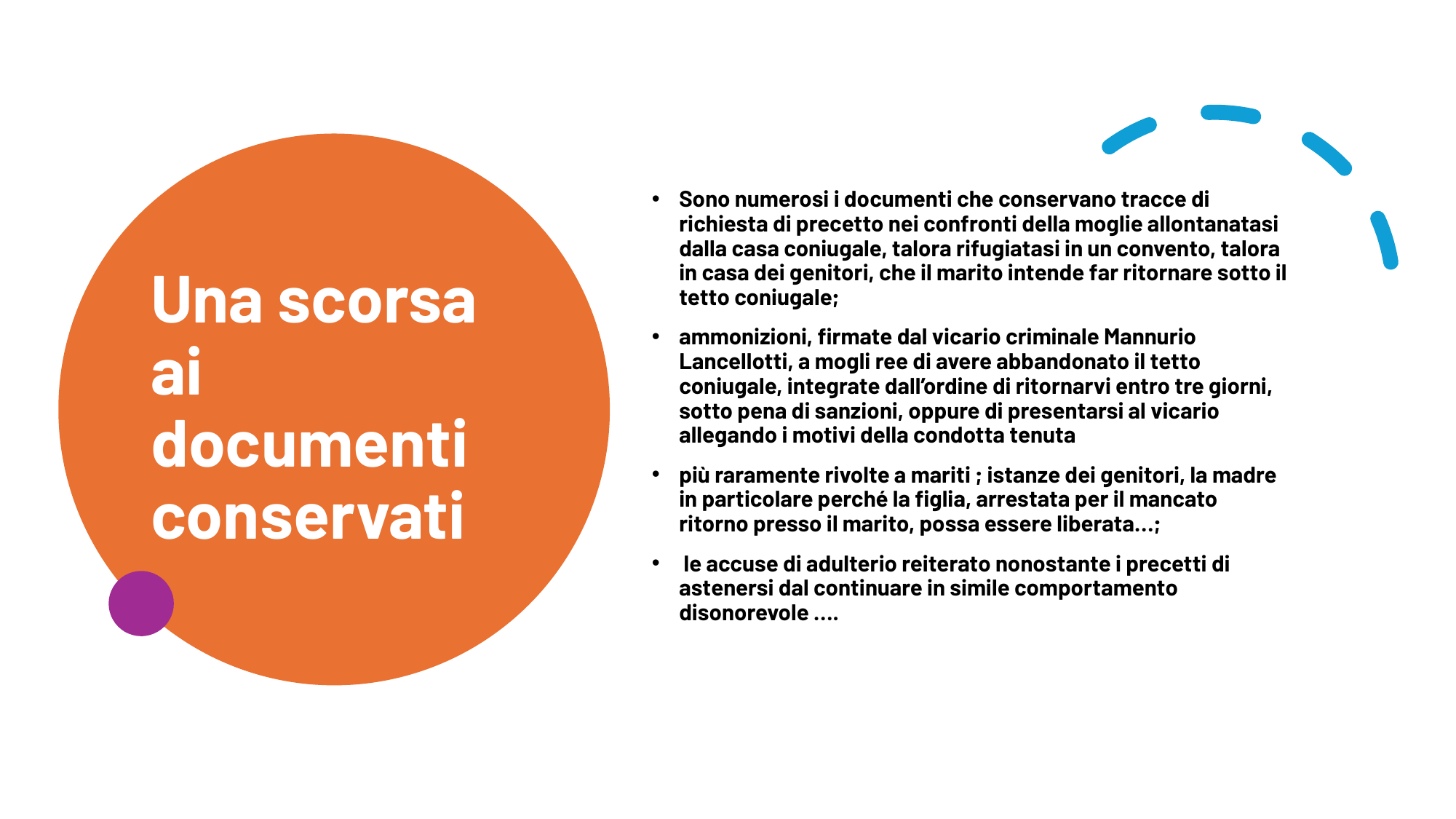

# Una scorsa ai documenti conservati
Sono numerosi i documenti che conservano tracce di richiesta di precetto nei confronti della moglie allontanatasi dalla casa coniugale, talora rifugiatasi in un convento, talora in casa dei genitori, che il marito intende far ritornare sotto il tetto coniugale;
ammonizioni, firmate dal vicario criminale Mannurio Lancellotti, a mogli ree di avere abbandonato il tetto coniugale, integrate dall’ordine di ritornarvi entro tre giorni, sotto pena di sanzioni, oppure di presentarsi al vicario allegando i motivi della condotta tenuta
più raramente rivolte a mariti ; istanze dei genitori, la madre in particolare perché la figlia, arrestata per il mancato ritorno presso il marito, possa essere liberata…;
 le accuse di adulterio reiterato nonostante i precetti di astenersi dal continuare in simile comportamento disonorevole ….